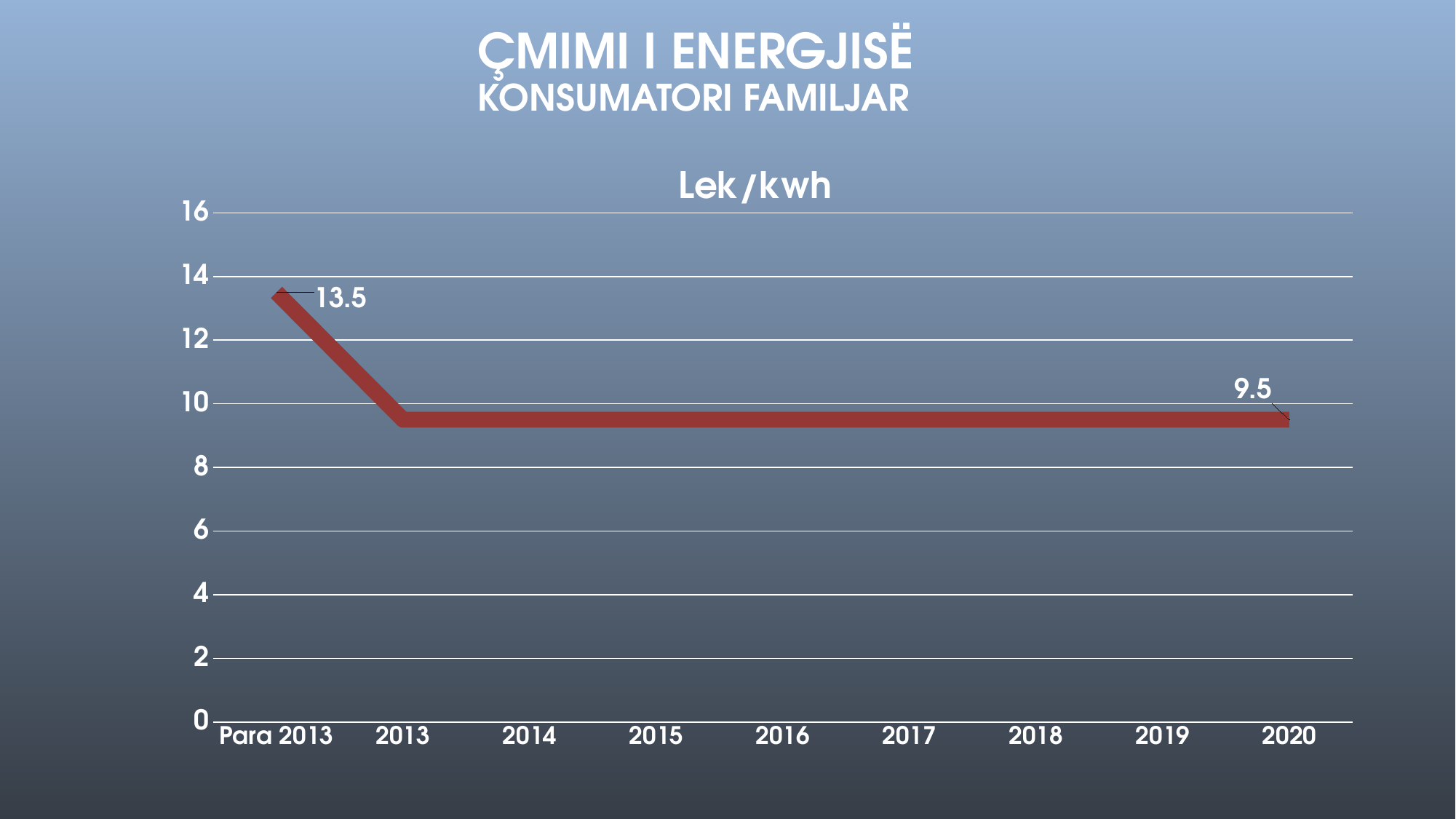

# Çmimi I energjisë konsumatori familjar

### Chart: Lek/kwh

| Category | Column3 | Column1 | Column2 |
|---|---|---|---|
| Para 2013 | 13.5 | None | None |
| 2013 | 9.5 | None | None |
| 2014 | 9.5 | None | None |
| 2015 | 9.5 | None | None |
| 2016 | 9.5 | None | None |
| 2017 | 9.5 | None | None |
| 2018 | 9.5 | None | None |
| 2019 | 9.5 | None | None |
| 2020 | 9.5 | None | None |